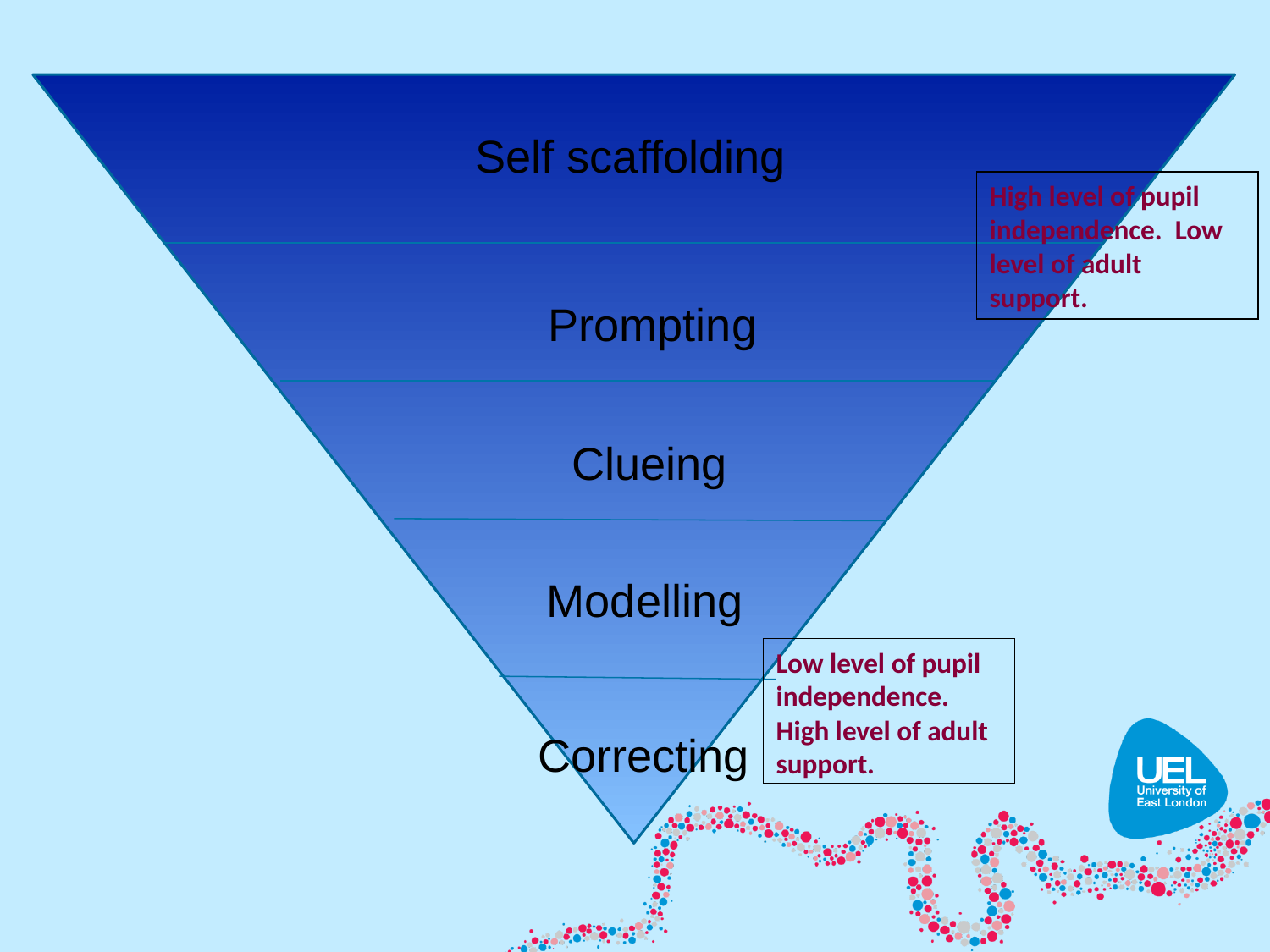

Self scaffolding
High level of pupil independence.  Low level of adult support.
Prompting
Clueing
Modelling
Low level of pupil independence.  High level of adult support.
Correcting